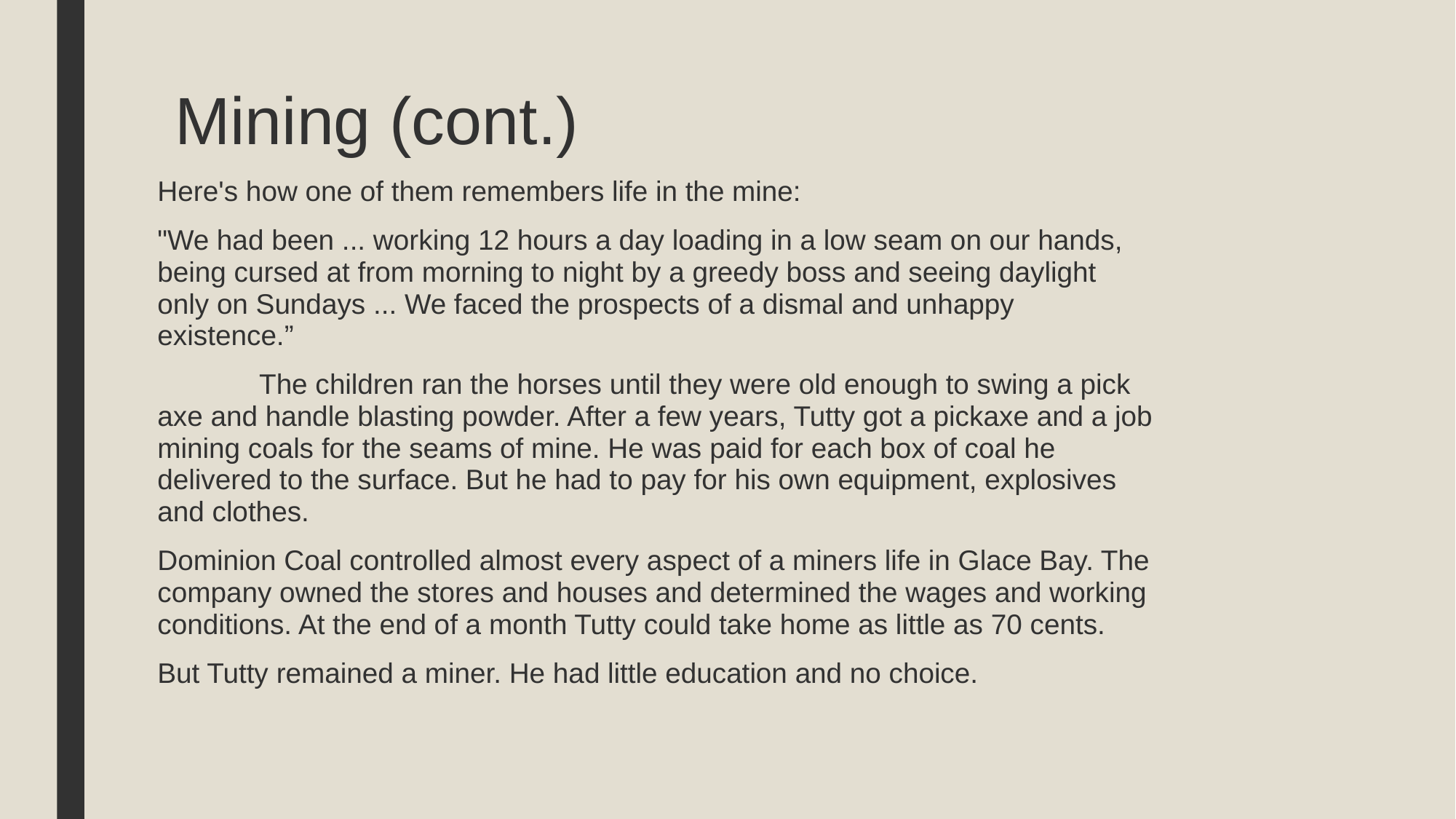

# Mining (cont.)
Here's how one of them remembers life in the mine:
"We had been ... working 12 hours a day loading in a low seam on our hands, being cursed at from morning to night by a greedy boss and seeing daylight only on Sundays ... We faced the prospects of a dismal and unhappy existence.”
	The children ran the horses until they were old enough to swing a pick axe and handle blasting powder. After a few years, Tutty got a pickaxe and a job mining coals for the seams of mine. He was paid for each box of coal he delivered to the surface. But he had to pay for his own equipment, explosives and clothes.
Dominion Coal controlled almost every aspect of a miners life in Glace Bay. The company owned the stores and houses and determined the wages and working conditions. At the end of a month Tutty could take home as little as 70 cents.
But Tutty remained a miner. He had little education and no choice.